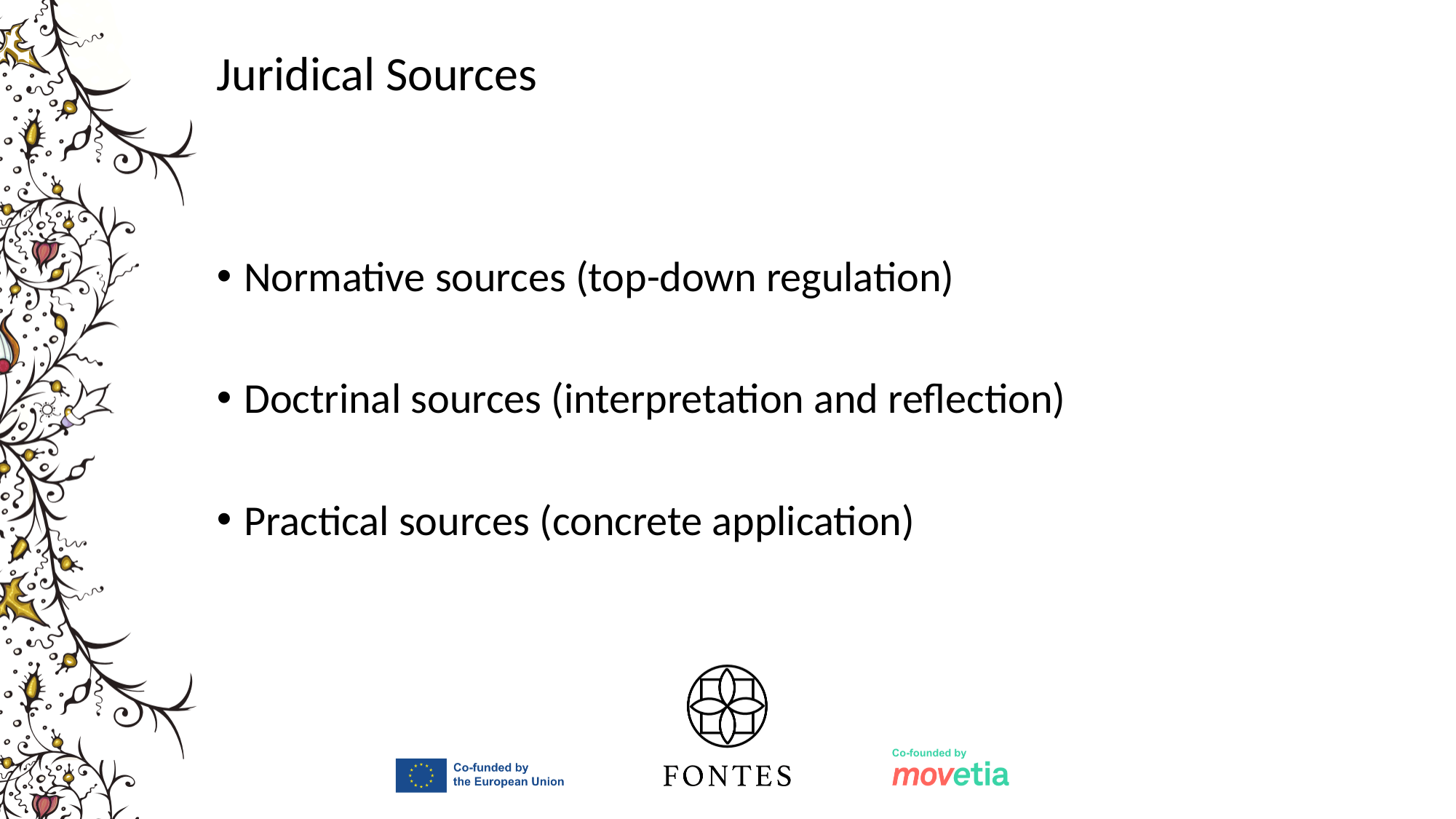

# Juridical Sources

Normative sources (top-down regulation)

Doctrinal sources (interpretation and reflection)

Practical sources (concrete application)